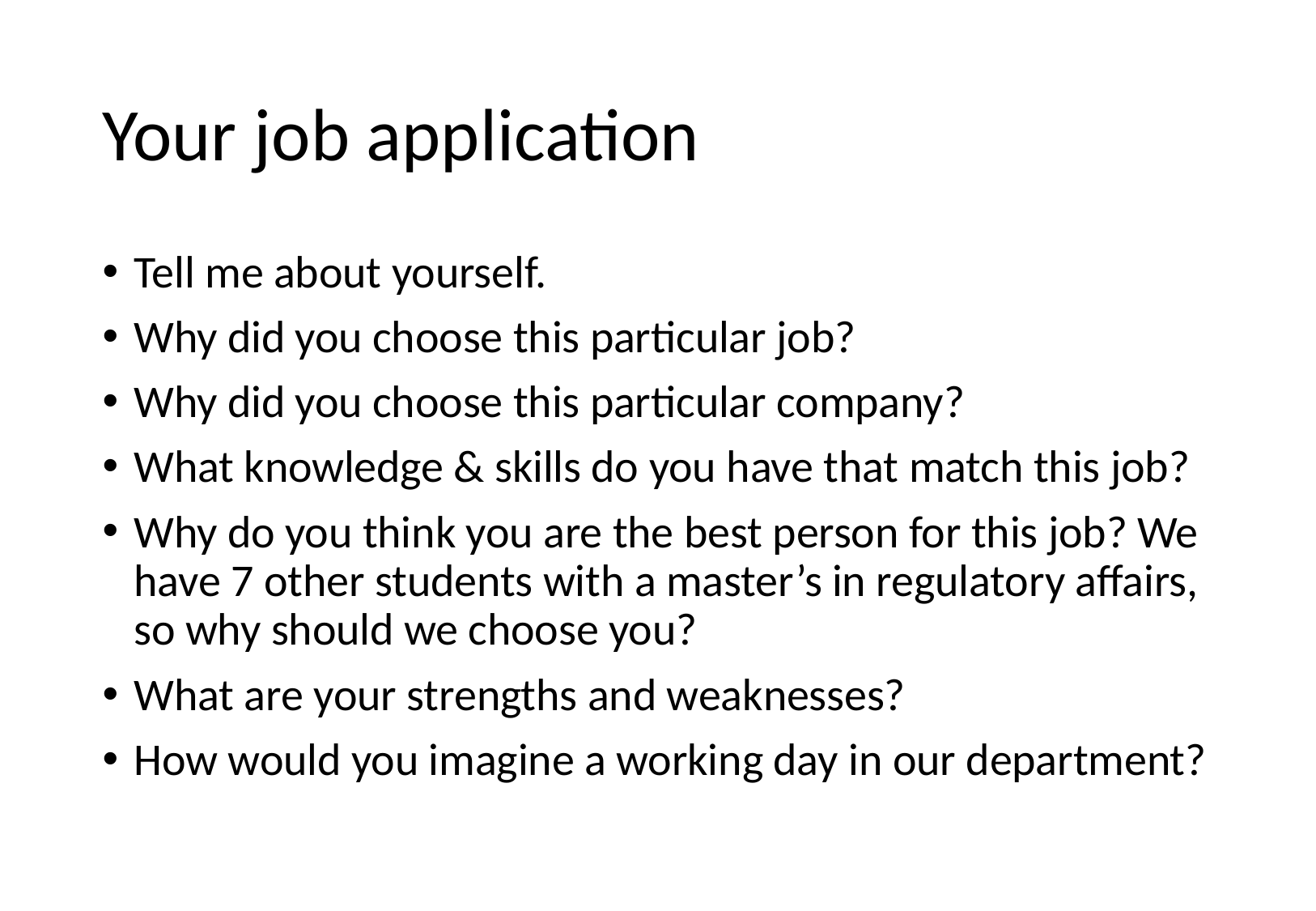

# Your job application
Tell me about yourself.
Why did you choose this particular job?
Why did you choose this particular company?
What knowledge & skills do you have that match this job?
Why do you think you are the best person for this job? We have 7 other students with a master’s in regulatory affairs, so why should we choose you?
What are your strengths and weaknesses?
How would you imagine a working day in our department?